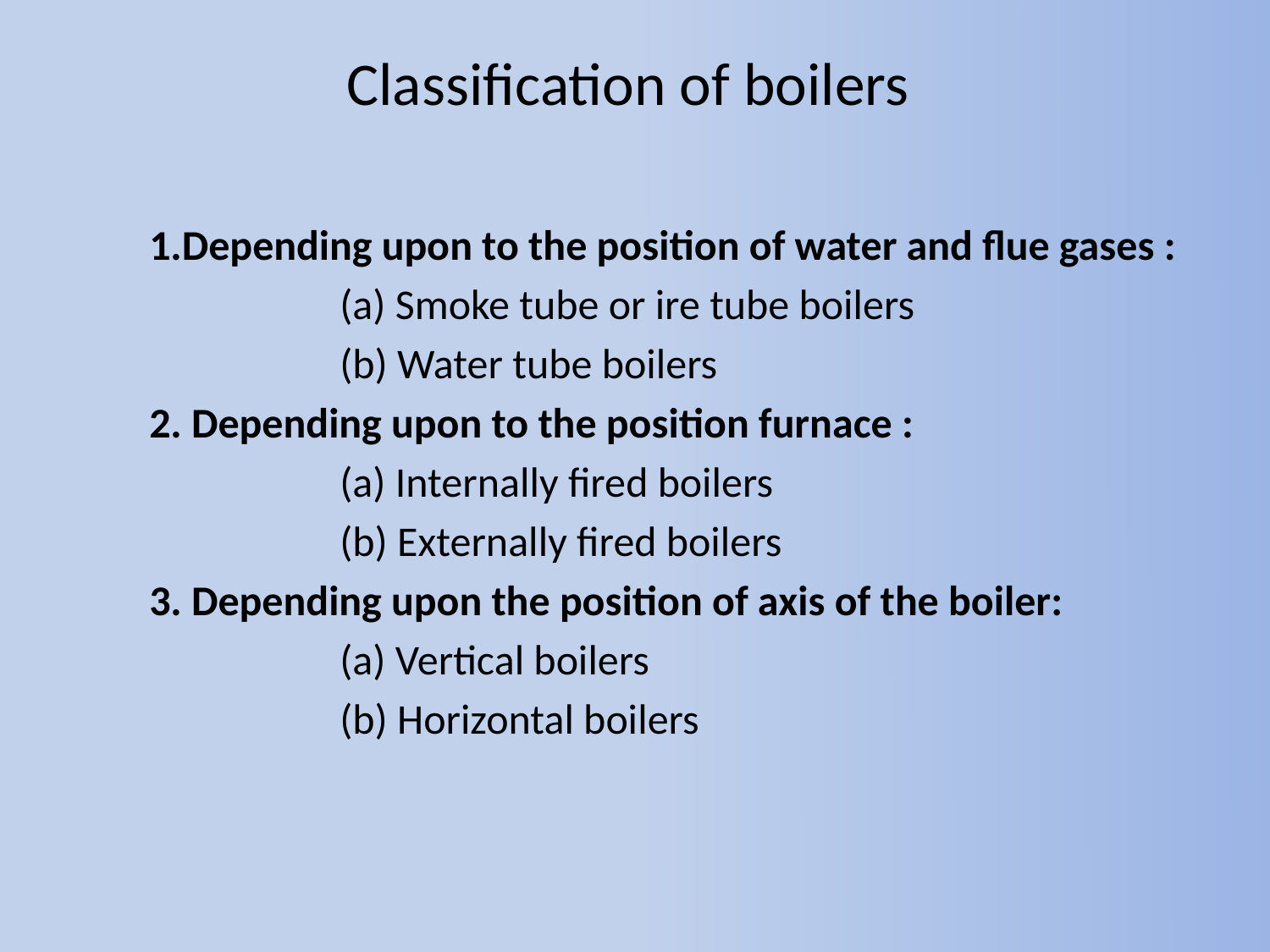

Clasification of boilers
1. Depending upon to the position of water and flue gases :
(a) Smoke tube or fire tube boilers
(b) Water tube boilers
2. Depending upon to the position furnace :
(a) Internally fired boilers
(b) Externally fired boilers
3. Depending upon the position of axis of the boiler:
(a) Vertical boilers
(b) Horizontal boilers
4. Depending upon to the service which the boiler are put , like stationary, portable, marine or locomotive boiler etc.
5. Depending upon the source of heat
6. According to the method of circulation of water and steam :
(a) natural  circulation
(b) forced circulation
7. According to pressure of steam genreted:
8. According to nature of draught empoyed:

# Classification of boilers
 1.Depending upon to the position of water and flue gases :
                     (a) Smoke tube or ire tube boilers
                     (b) Water tube boilers
 2. Depending upon to the position furnace :
                     (a) Internally fired boilers
                     (b) Externally fired boilers
 3. Depending upon the position of axis of the boiler:
                     (a) Vertical boilers
                     (b) Horizontal boilers